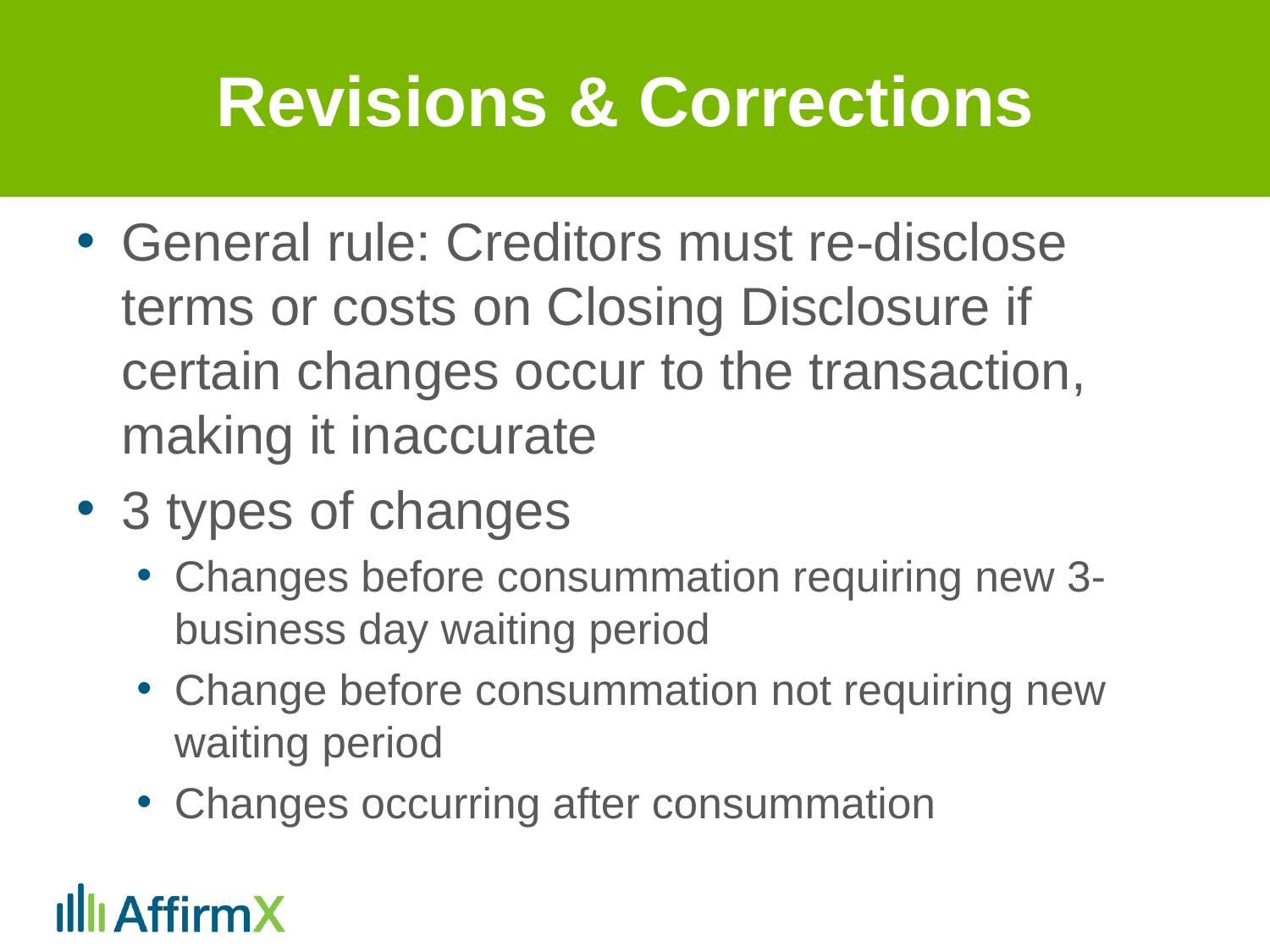

# Revisions & Corrections
General rule: Creditors must re-disclose terms or costs on Closing Disclosure if certain changes occur to the transaction, making it inaccurate
3 types of changes
Changes before consummation requiring new 3-business day waiting period
Change before consummation not requiring new waiting period
Changes occurring after consummation